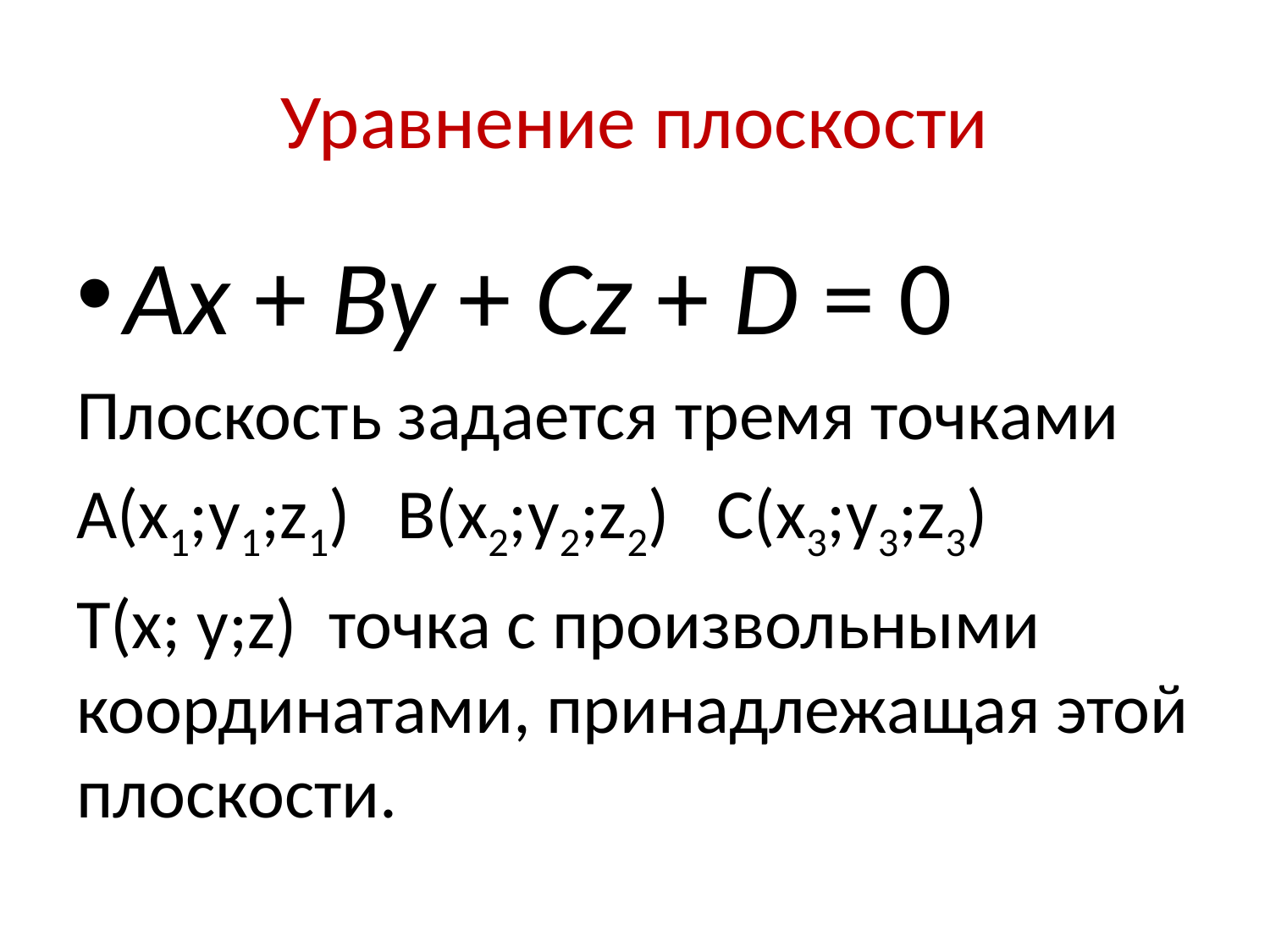

# Уравнение плоскости
Ax + By + Cz + D = 0
Плоскость задается тремя точками
А(х1;у1;z1)   В(х2;у2;z2)   С(х3;у3;z3)
Т(х; у;z)  точка с произвольными координатами, принадлежащая этой плоскости.